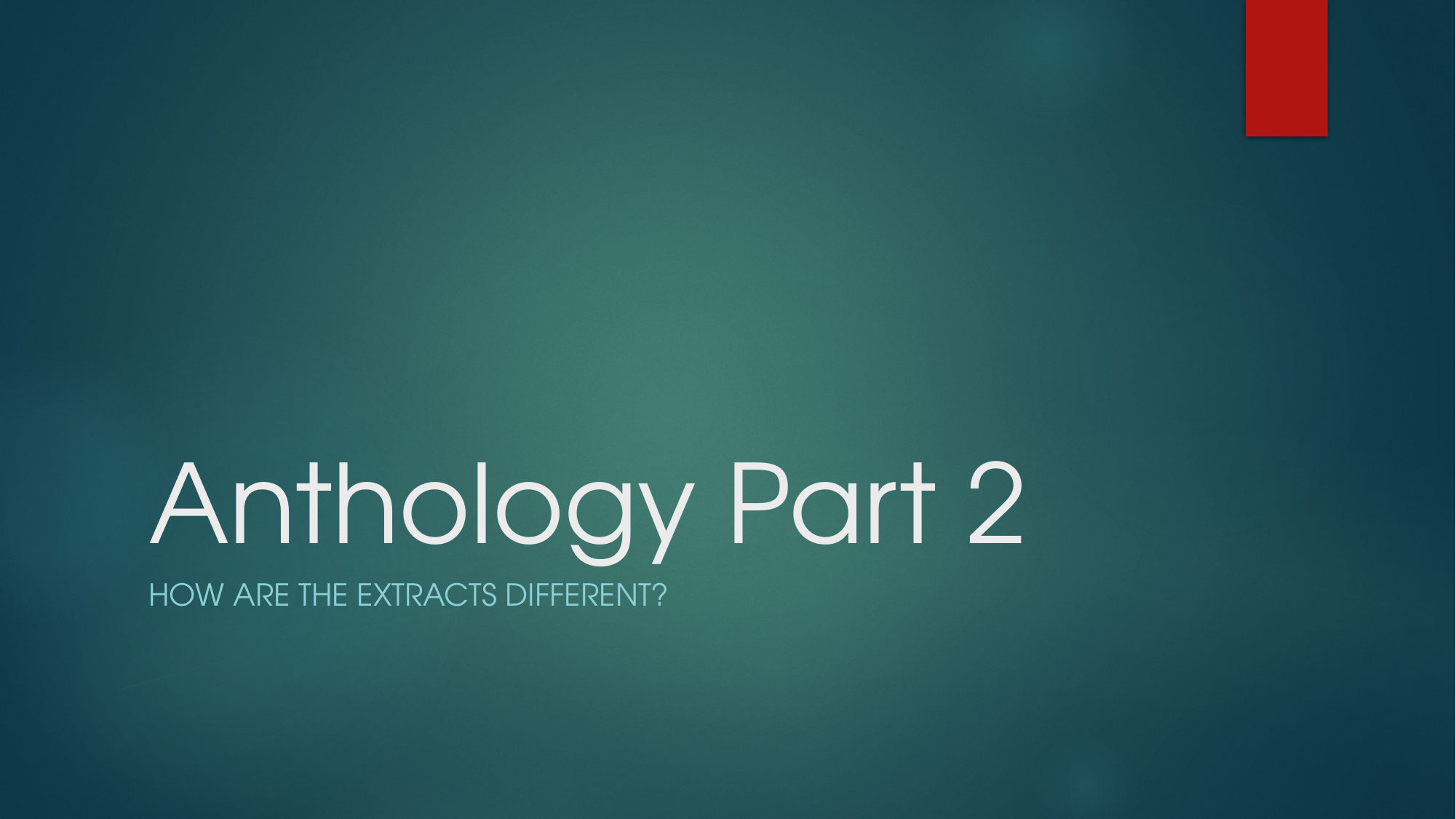

# Anthology Part 2
How are the extracts different?